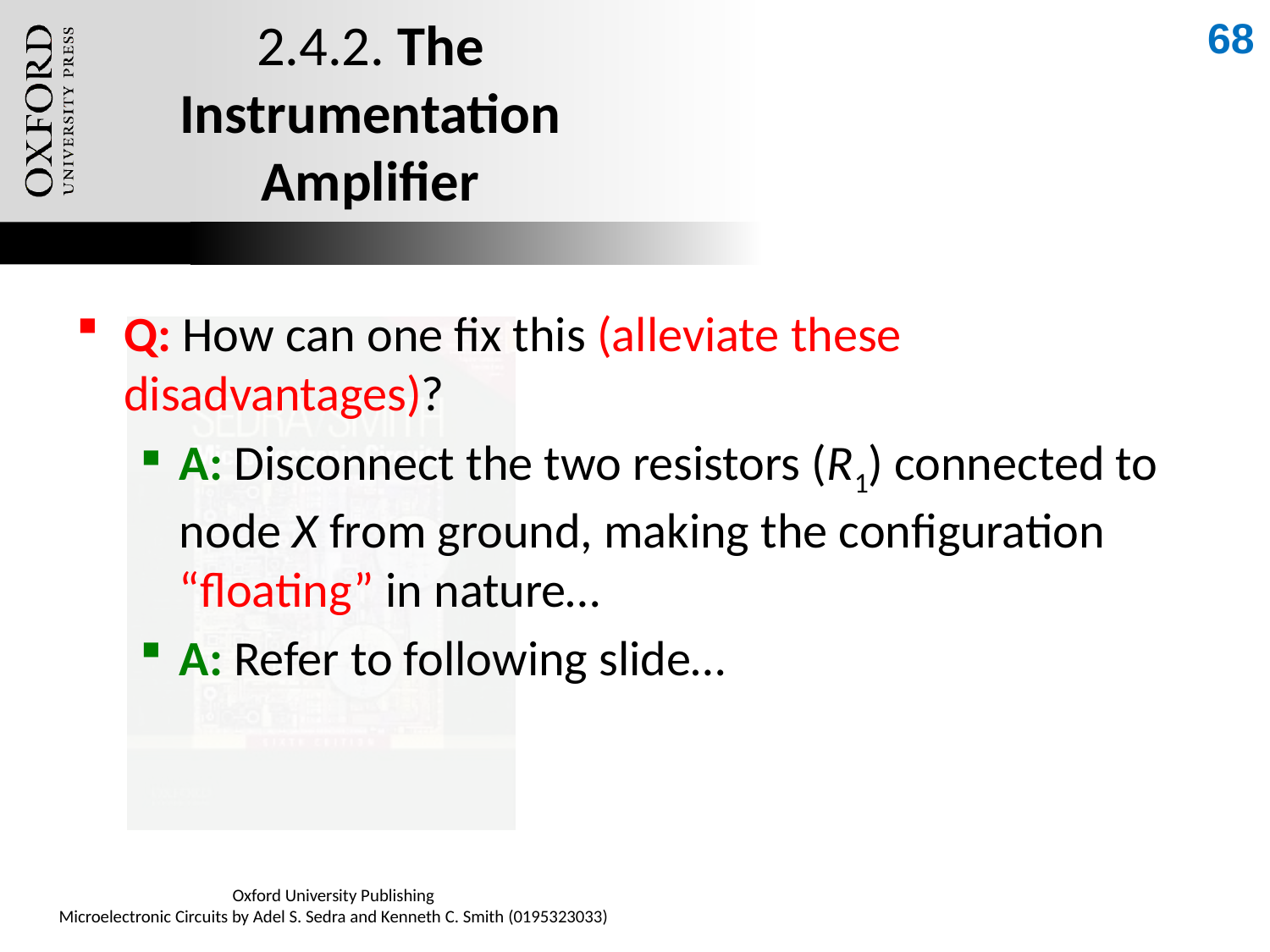

68
# 2.4.2. The Instrumentation Amplifier
Q: How can one fix this (alleviate these disadvantages)?
A: Disconnect the two resistors (R1) connected to node X from ground, making the configuration “floating” in nature…
A: Refer to following slide…

Oxford University Publishing
Microelectronic Circuits by Adel S. Sedra and Kenneth C. Smith (0195323033)